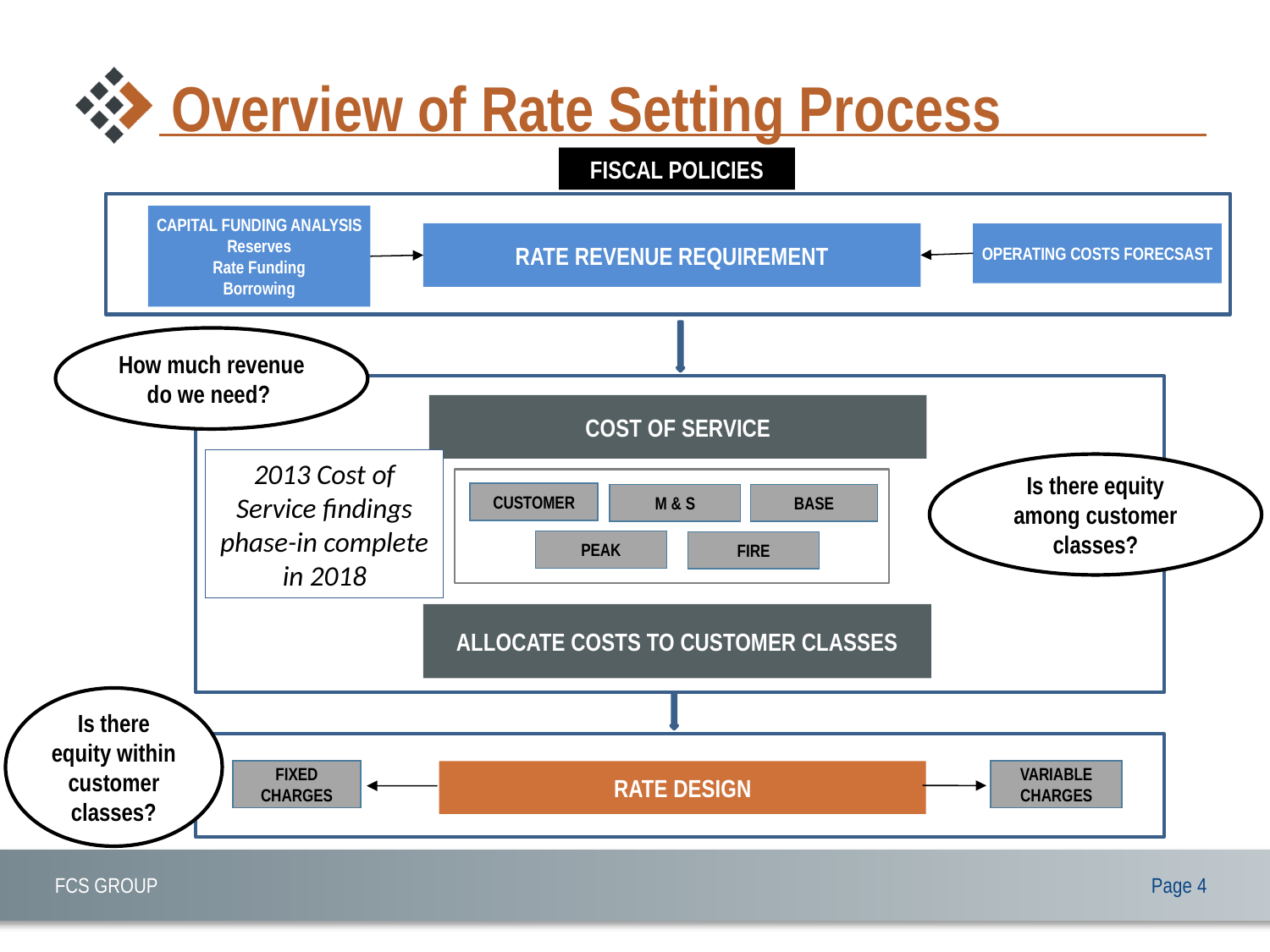

# Overview of Rate Setting Process
FISCAL POLICIES

CAPITAL FUNDING ANALYSIS
Reserves
Rate Funding
Borrowing
RATE REVENUE REQUIREMENT
OPERATING COSTS FORECSAST

How much revenue do we need?

COST OF SERVICE
2013 Cost of Service findings phase-in complete in 2018
Is there equity among customer classes?

CUSTOMER
M & S
BASE

PEAK
FIRE
ALLOCATE COSTS TO CUSTOMER CLASSES

Is there equity within customer classes?

FIXED CHARGES
VARIABLE CHARGES
RATE DESIGN